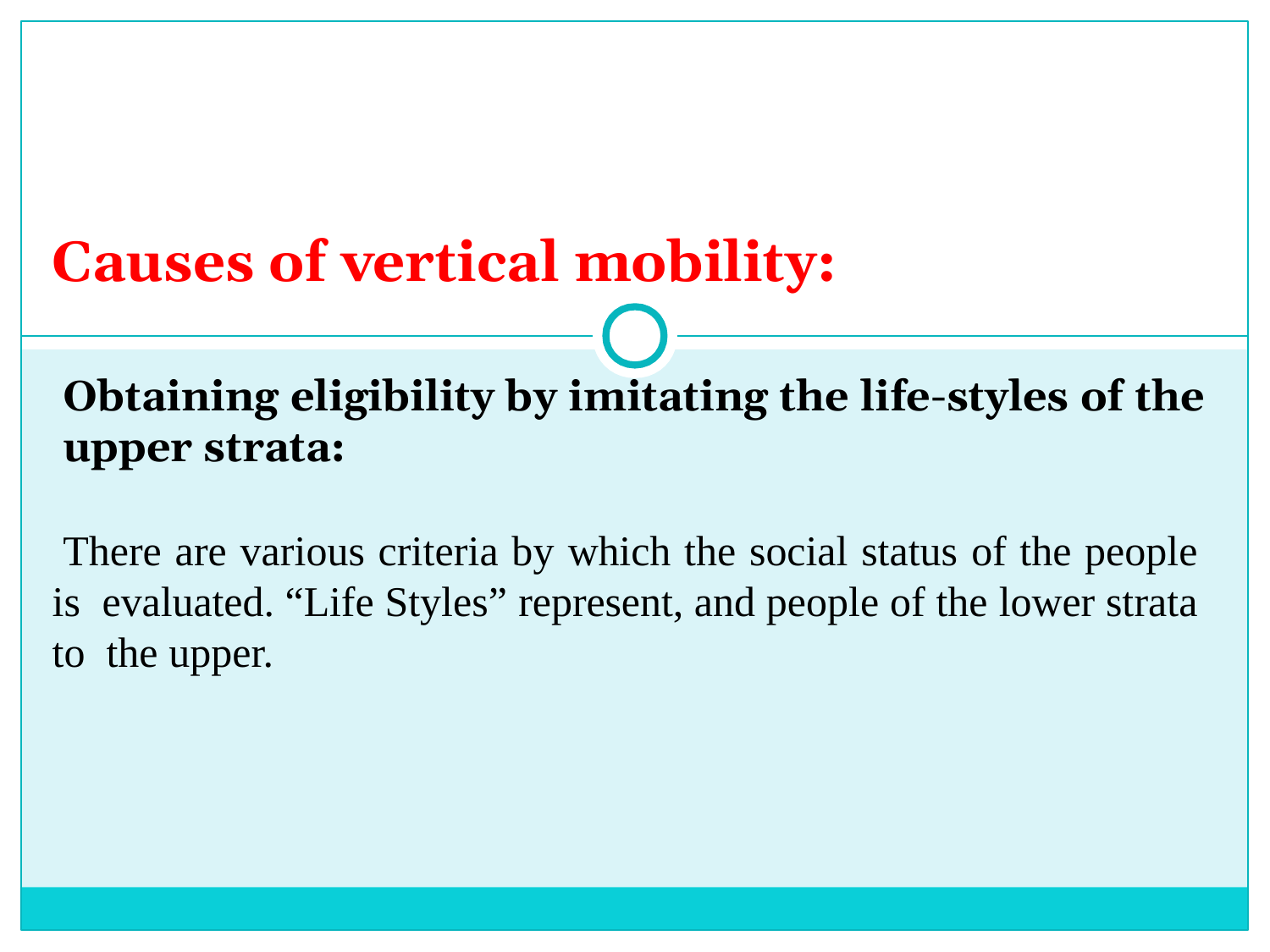

# Causes of vertical mobility:
Obtaining eligibility by imitating the life-styles of the  upper strata:

There are various criteria by which the social status of the people is  evaluated. “Life Styles” represent, and people of the lower strata to  the upper.